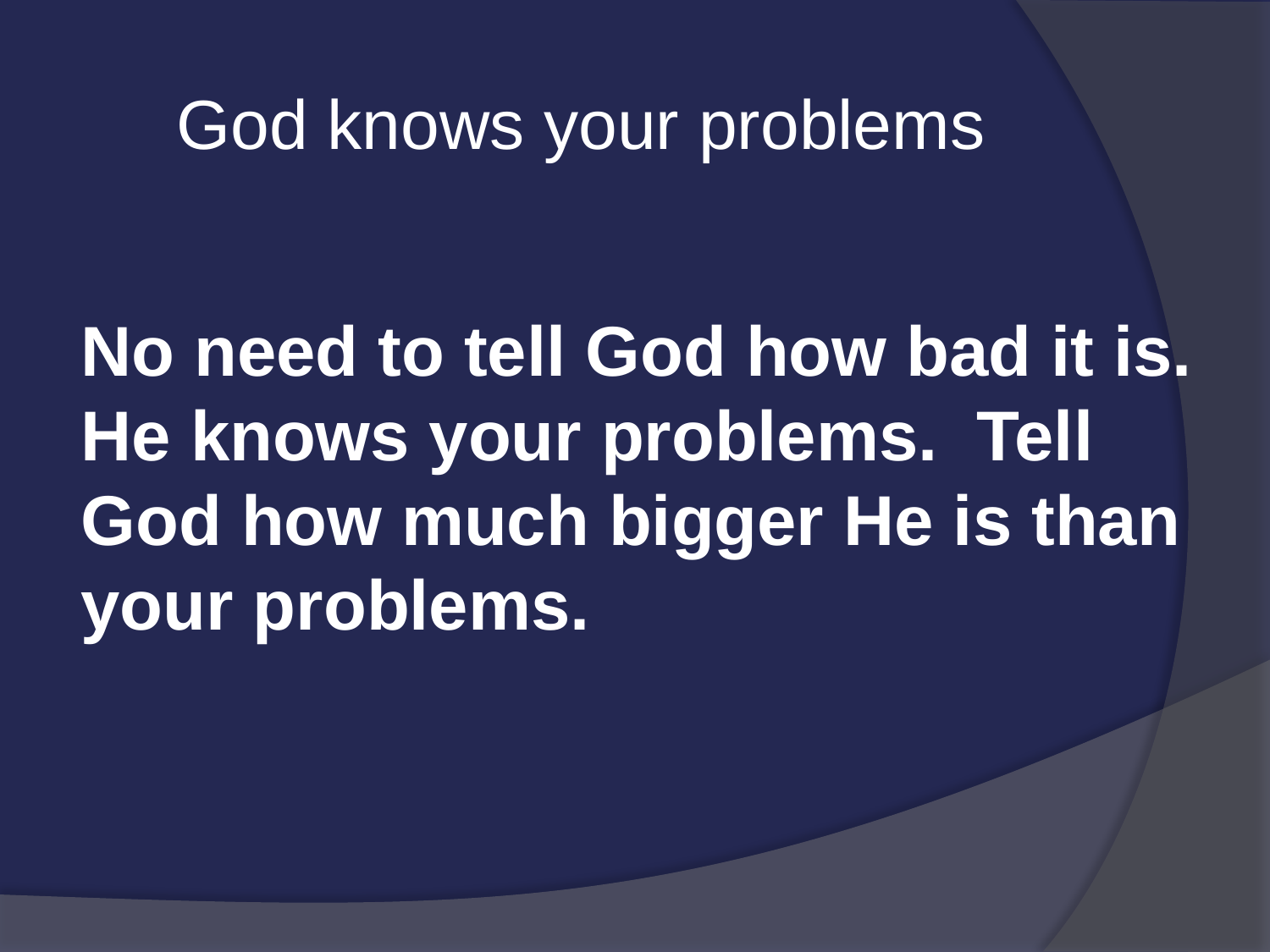

# God knows your problems

No need to tell God how bad it is.  He knows your problems.  Tell God how much bigger He is than your problems.